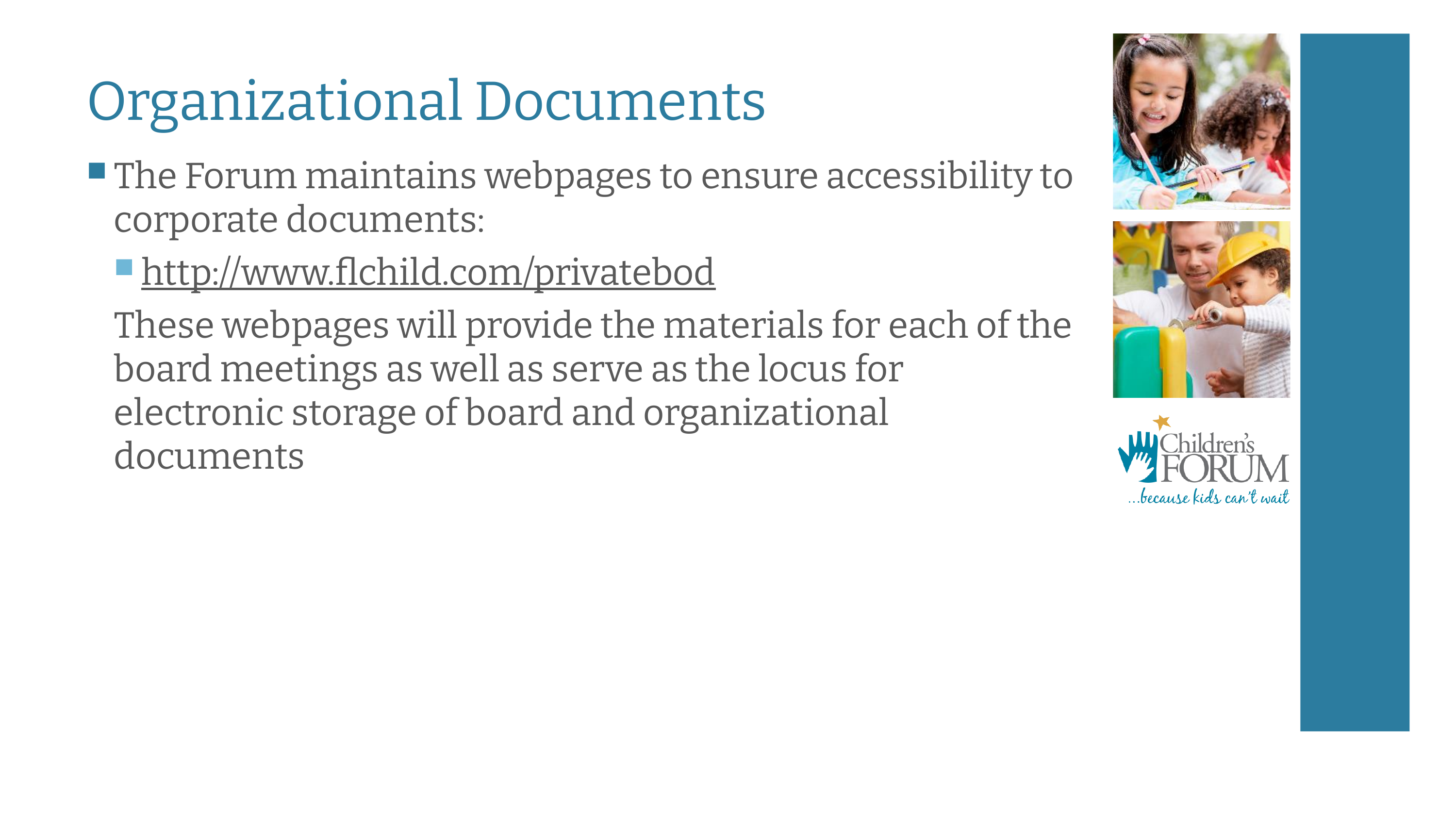

# Organizational Documents
The Forum maintains webpages to ensure accessibility to corporate documents:
http://www.flchild.com/privatebod
These webpages will provide the materials for each of the board meetings as well as serve as the locus for electronic storage of board and organizational documents